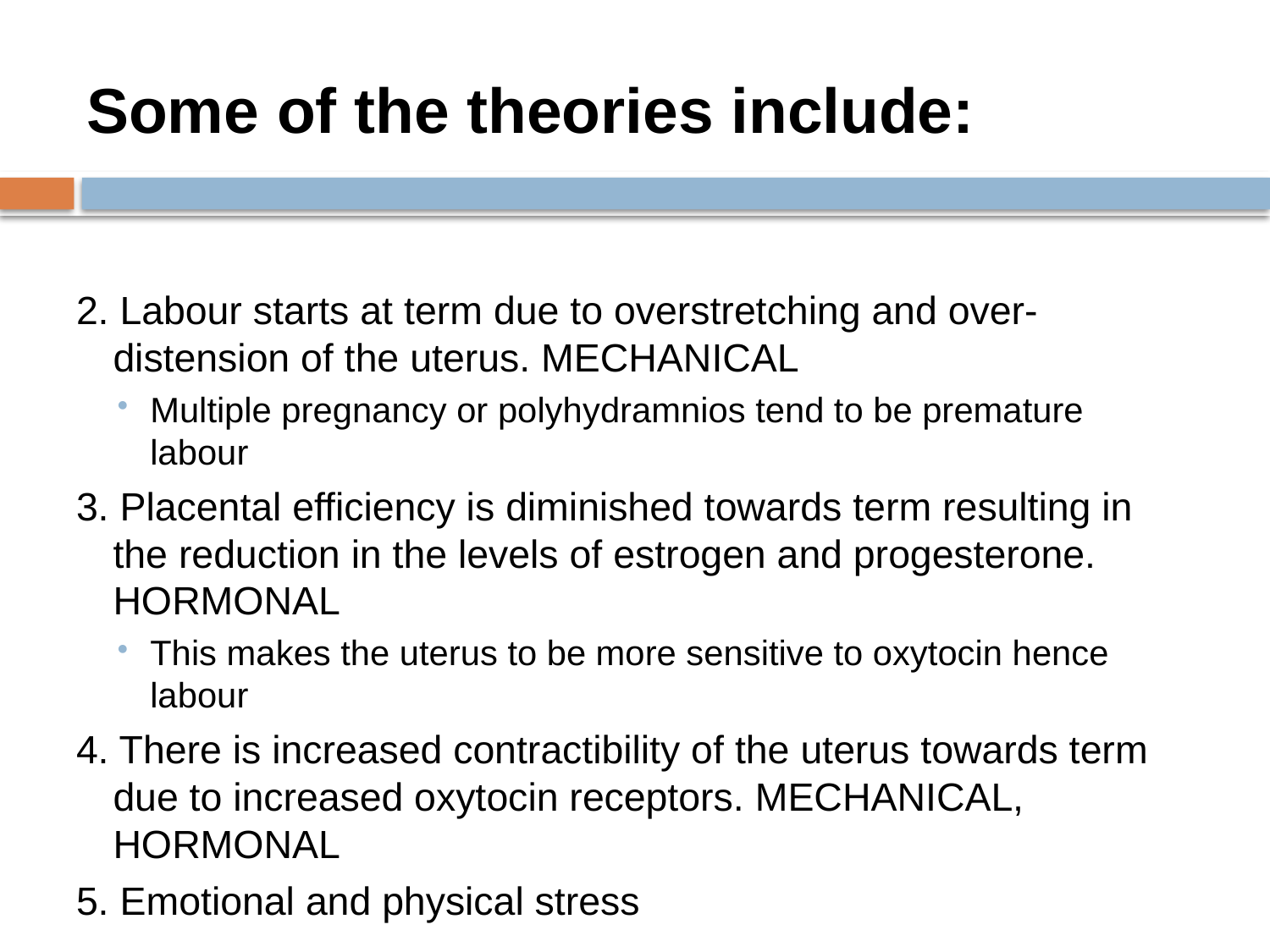

Some of the theories include:

2. Labour starts at term due to overstretching and over-distension of the uterus. MECHANICAL
Multiple pregnancy or polyhydramnios tend to be premature labour
3. Placental efficiency is diminished towards term resulting in the reduction in the levels of estrogen and progesterone. HORMONAL
This makes the uterus to be more sensitive to oxytocin hence labour
4. There is increased contractibility of the uterus towards term due to increased oxytocin receptors. MECHANICAL, HORMONAL
5. Emotional and physical stress